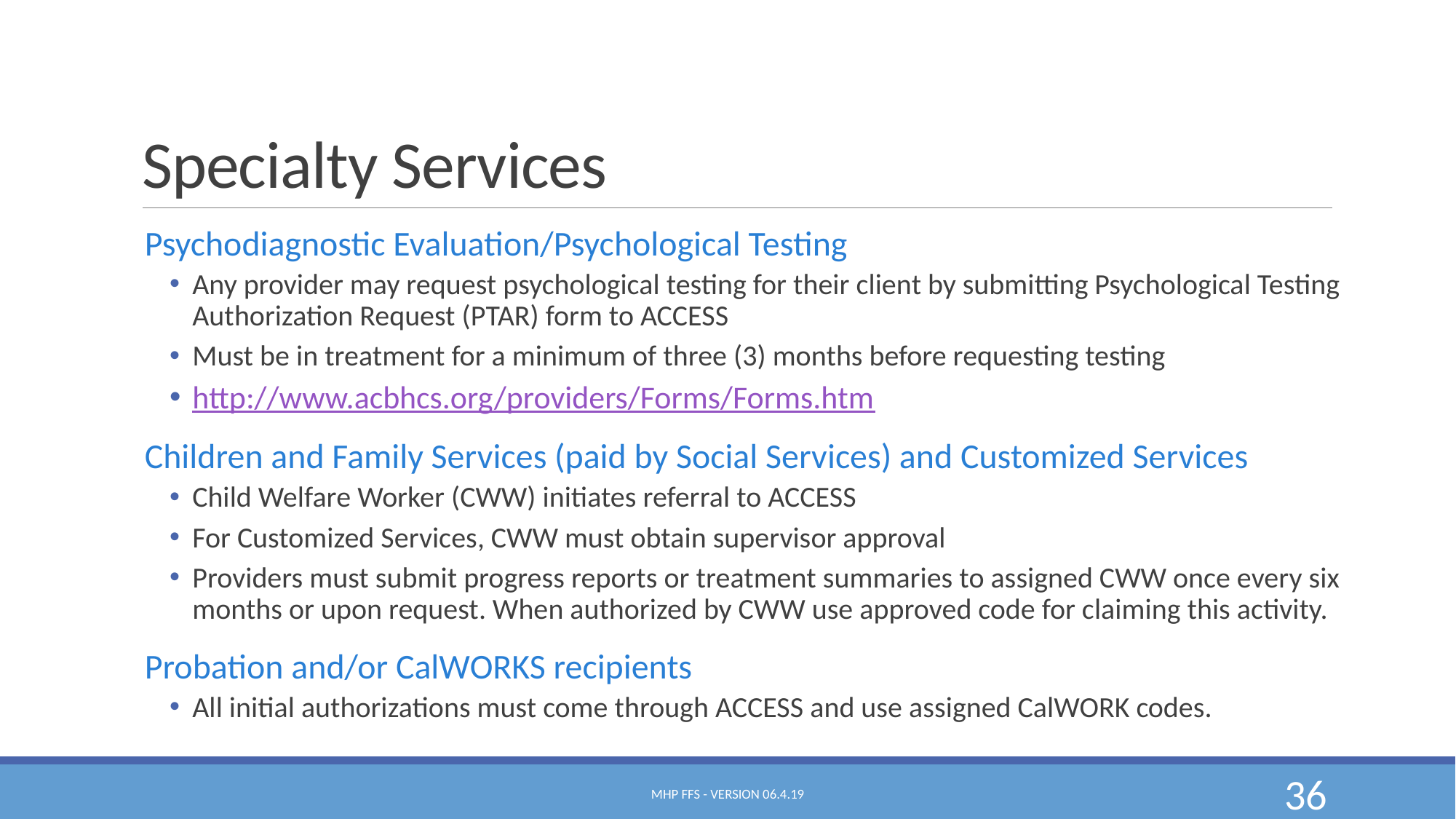

# Specialty Services
Psychodiagnostic Evaluation/Psychological Testing
Any provider may request psychological testing for their client by submitting Psychological Testing Authorization Request (PTAR) form to ACCESS
Must be in treatment for a minimum of three (3) months before requesting testing
http://www.acbhcs.org/providers/Forms/Forms.htm
Children and Family Services (paid by Social Services) and Customized Services
Child Welfare Worker (CWW) initiates referral to ACCESS
For Customized Services, CWW must obtain supervisor approval
Providers must submit progress reports or treatment summaries to assigned CWW once every six months or upon request. When authorized by CWW use approved code for claiming this activity.
Probation and/or CalWORKS recipients
All initial authorizations must come through ACCESS and use assigned CalWORK codes.

MHP FFS - Version 06.4.19
36